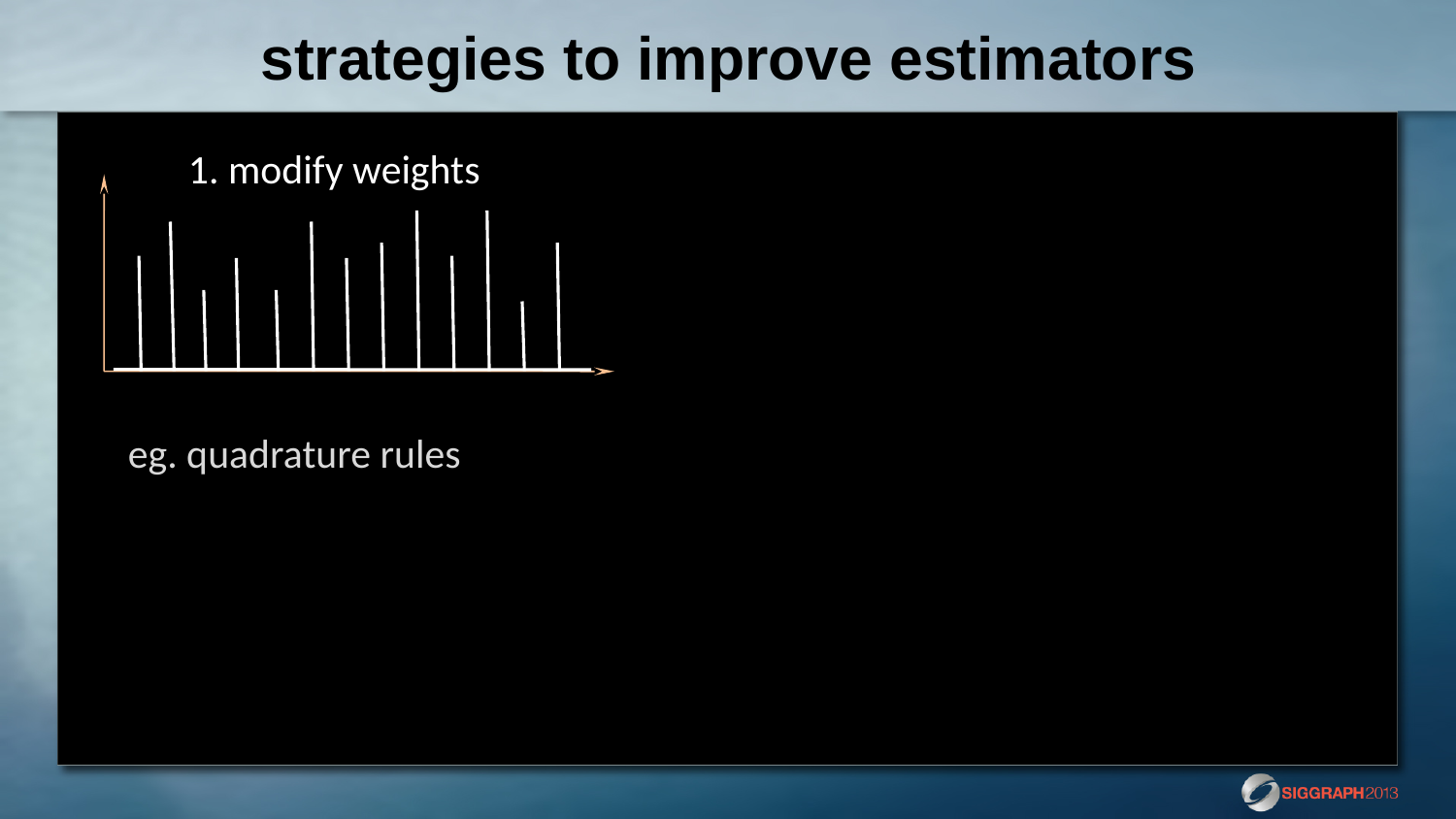

# strategies to improve estimators

1. modify weights
eg. quadrature rules